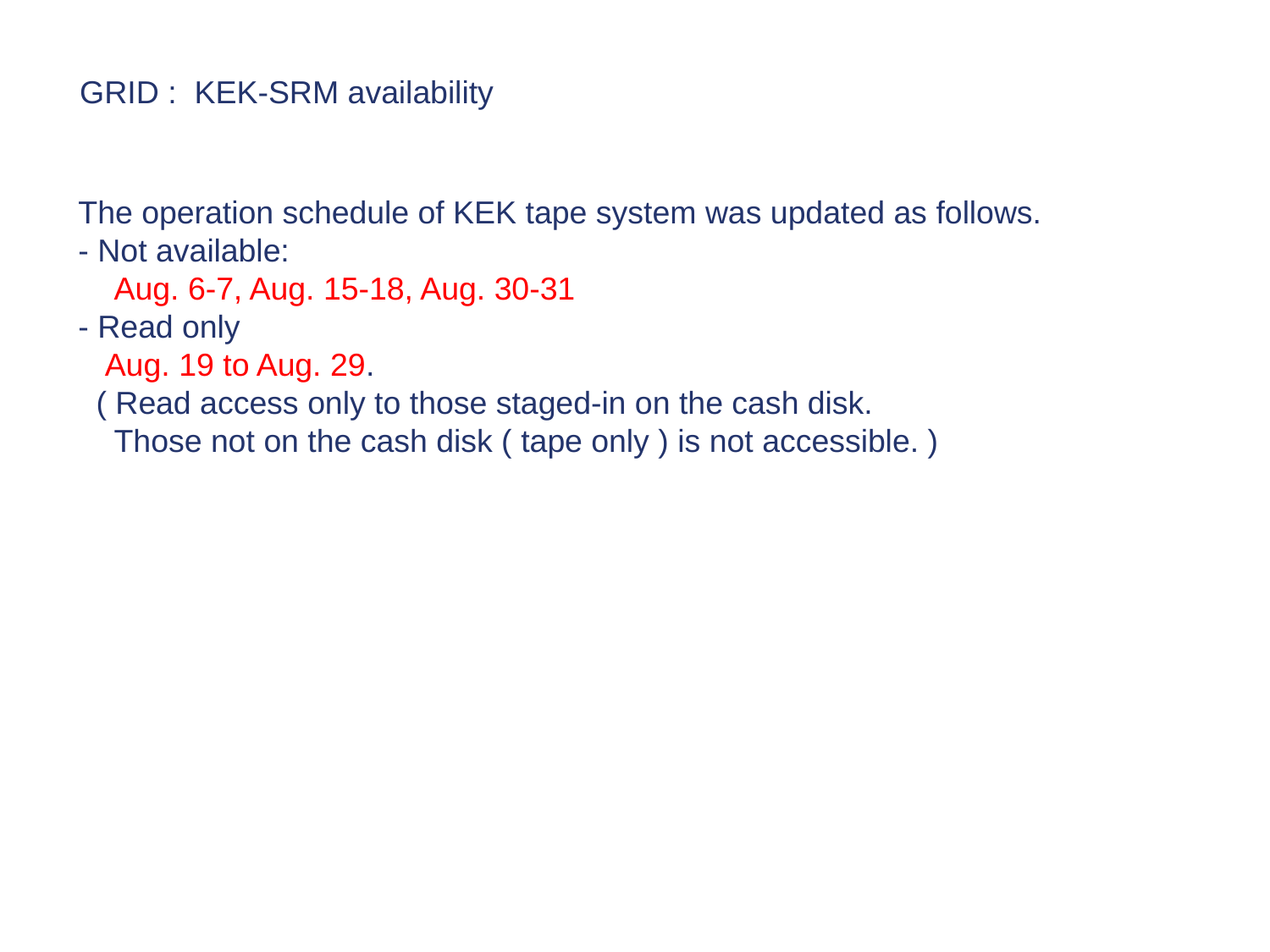

GRID :  KEK-SRM availability
The operation schedule of KEK tape system was updated as follows.
- Not available:
    Aug. 6-7, Aug. 15-18, Aug. 30-31
- Read only
   Aug. 19 to Aug. 29.
  ( Read access only to those staged-in on the cash disk.
    Those not on the cash disk ( tape only ) is not accessible. )